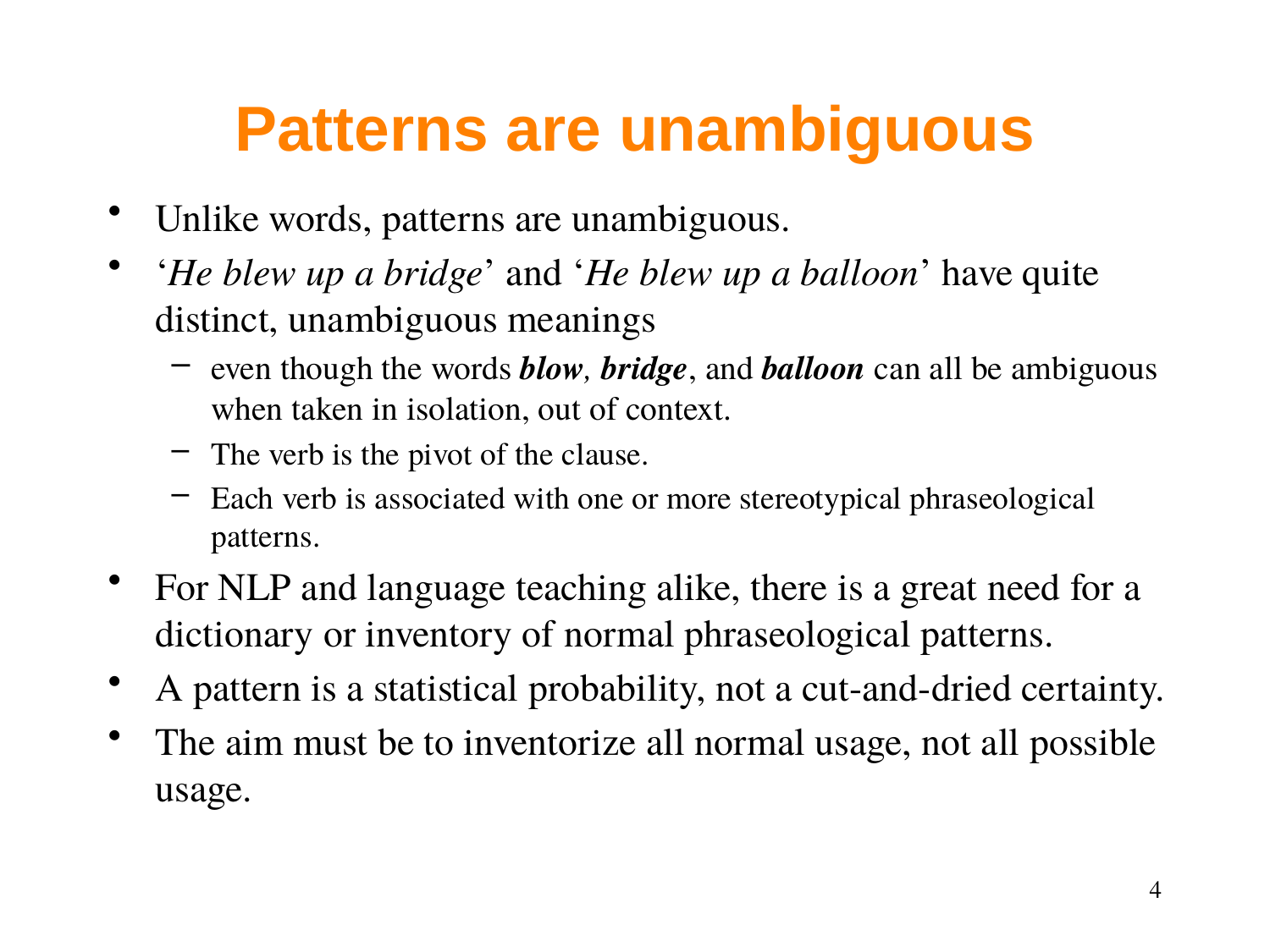

# Patterns are unambiguous
Unlike words, patterns are unambiguous.
‘He blew up a bridge’ and ‘He blew up a balloon’ have quite distinct, unambiguous meanings
even though the words blow, bridge, and balloon can all be ambiguous when taken in isolation, out of context.
The verb is the pivot of the clause.
Each verb is associated with one or more stereotypical phraseological patterns.
For NLP and language teaching alike, there is a great need for a dictionary or inventory of normal phraseological patterns.
A pattern is a statistical probability, not a cut-and-dried certainty.
The aim must be to inventorize all normal usage, not all possible usage.
4